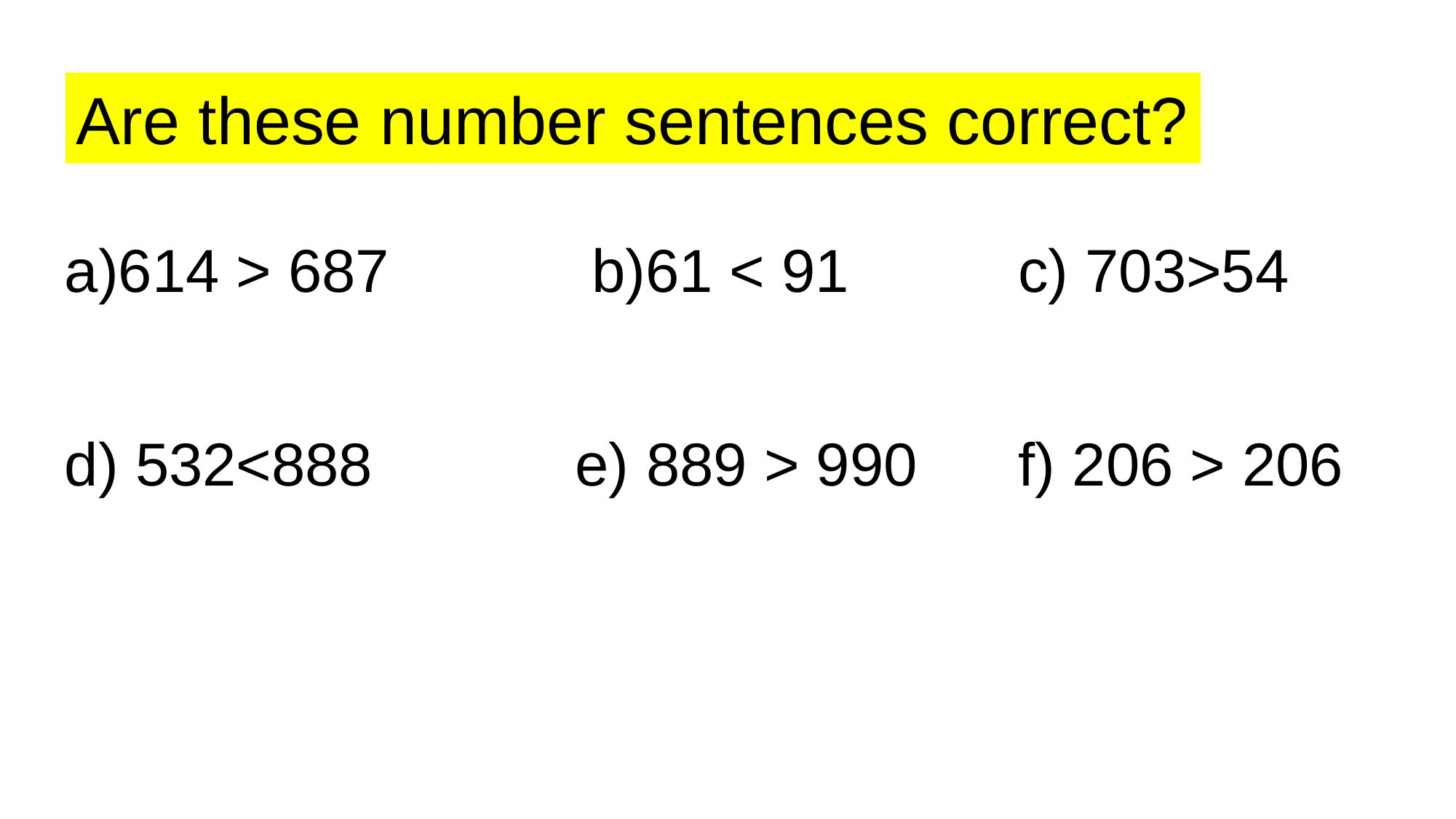

Are these number sentences correct?
a)614 > 687            b)61 < 91          c) 703>54

d) 532<888            e) 889 > 990      f) 206 > 206